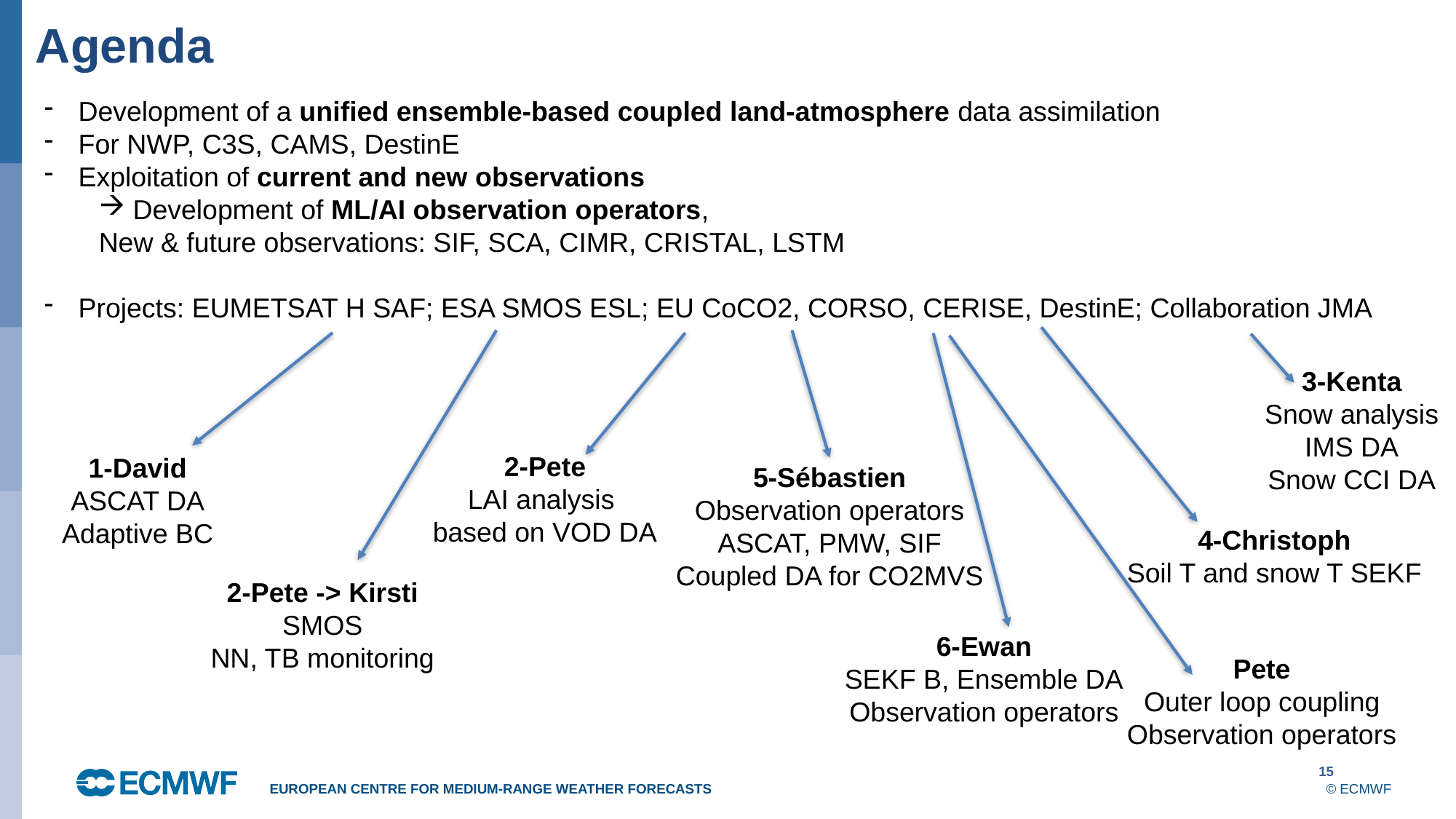

Agenda
Development of a unified ensemble-based coupled land-atmosphere data assimilation
For NWP, C3S, CAMS, DestinE
Exploitation of current and new observations
Development of ML/AI observation operators,
New & future observations: SIF, SCA, CIMR, CRISTAL, LSTM

Projects: EUMETSAT H SAF; ESA SMOS ESL; EU CoCO2, CORSO, CERISE, DestinE; Collaboration JMA

3-Kenta
Snow analysis
IMS DA
Snow CCI DA
2-Pete
LAI analysis
based on VOD DA
1-David
ASCAT DA
Adaptive BC
5-Sébastien
Observation operators
ASCAT, PMW, SIF
Coupled DA for CO2MVS

4-Christoph
Soil T and snow T SEKF
2-Pete -> Kirsti
SMOS
NN, TB monitoring
6-Ewan
SEKF B, Ensemble DA
Observation operators

Pete
Outer loop coupling
Observation operators
15